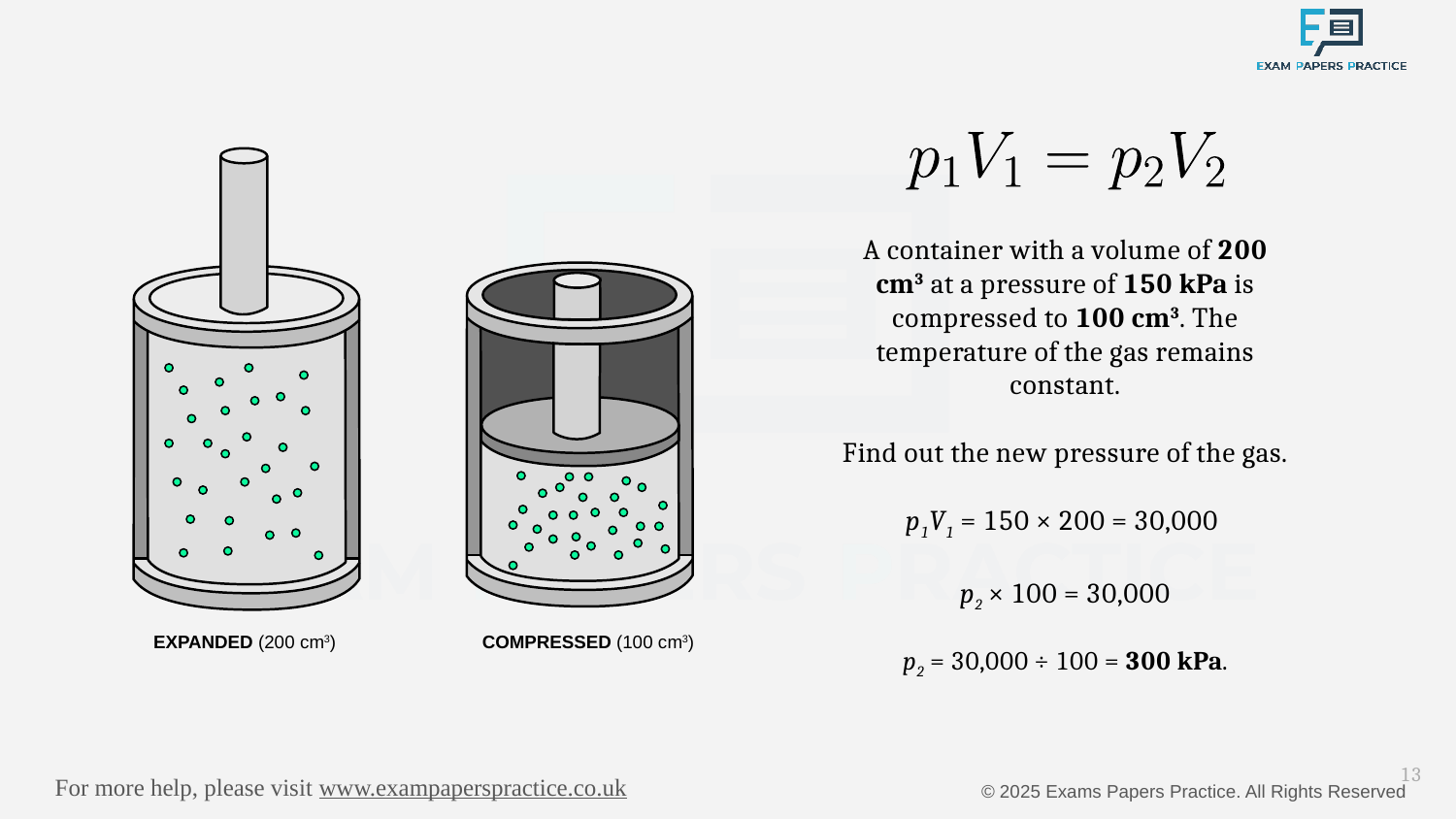

A container with a volume of 200 cm3 at a pressure of 150 kPa is compressed to 100 cm3. The temperature of the gas remains constant.

Find out the new pressure of the gas.

p1V1 = 150 × 200 = 30,000

p2 × 100 = 30,000

p2 = 30,000 ÷ 100 = 300 kPa.

COMPRESSED (100 cm3)
EXPANDED (200 cm3)
13